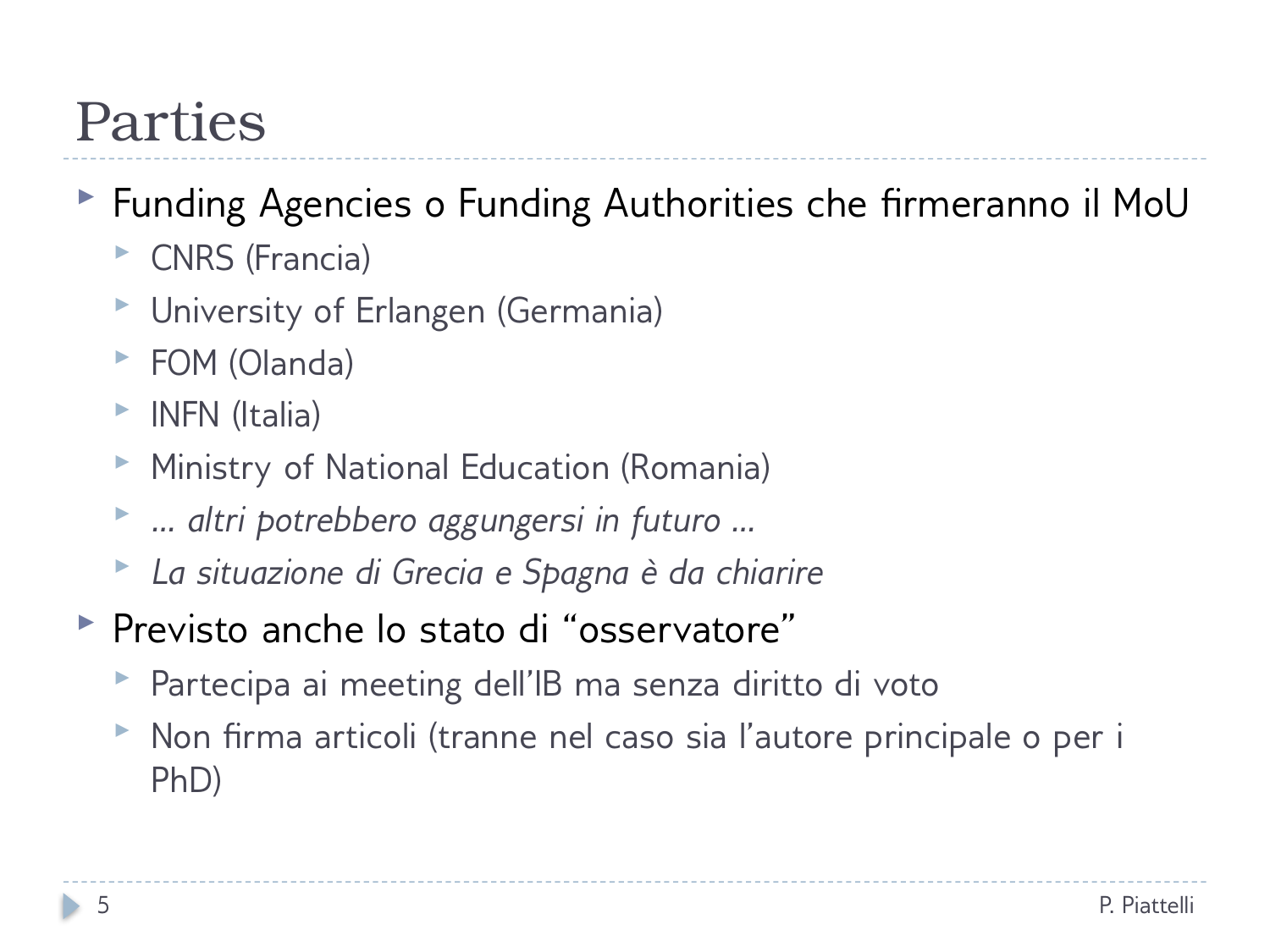

# Parties
Funding Agencies o Funding Authorities che firmeranno il MoU
CNRS (Francia)
University of Erlangen (Germania)
FOM (Olanda)
INFN (Italia)
Ministry of National Education (Romania)
… altri potrebbero aggungersi in futuro …
La situazione di Grecia e Spagna è da chiarire
Previsto anche lo stato di “osservatore”
Partecipa ai meeting dell’IB ma senza diritto di voto
Non firma articoli (tranne nel caso sia l’autore principale o per i PhD)
5

P. Piattelli